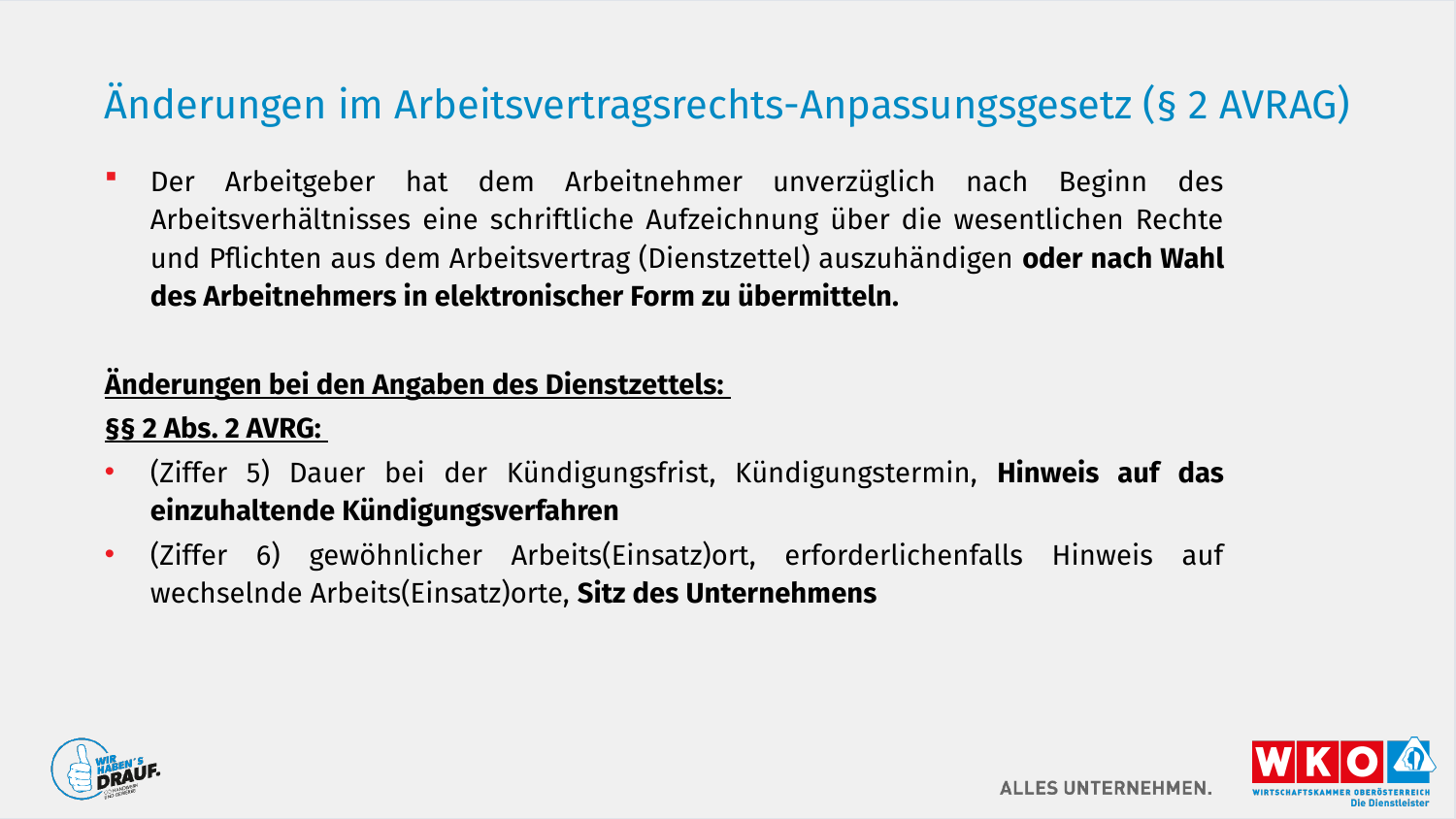

# Änderungen im Arbeitsvertragsrechts-Anpassungsgesetz (§ 2 AVRAG)
Der Arbeitgeber hat dem Arbeitnehmer unverzüglich nach Beginn des Arbeitsverhältnisses eine schriftliche Aufzeichnung über die wesentlichen Rechte und Pflichten aus dem Arbeitsvertrag (Dienstzettel) auszuhändigen oder nach Wahl des Arbeitnehmers in elektronischer Form zu übermitteln.

Änderungen bei den Angaben des Dienstzettels:
§§ 2 Abs. 2 AVRG:
(Ziffer 5) Dauer bei der Kündigungsfrist, Kündigungstermin, Hinweis auf das einzuhaltende Kündigungsverfahren
(Ziffer 6) gewöhnlicher Arbeits(Einsatz)ort, erforderlichenfalls Hinweis auf wechselnde Arbeits(Einsatz)orte, Sitz des Unternehmens